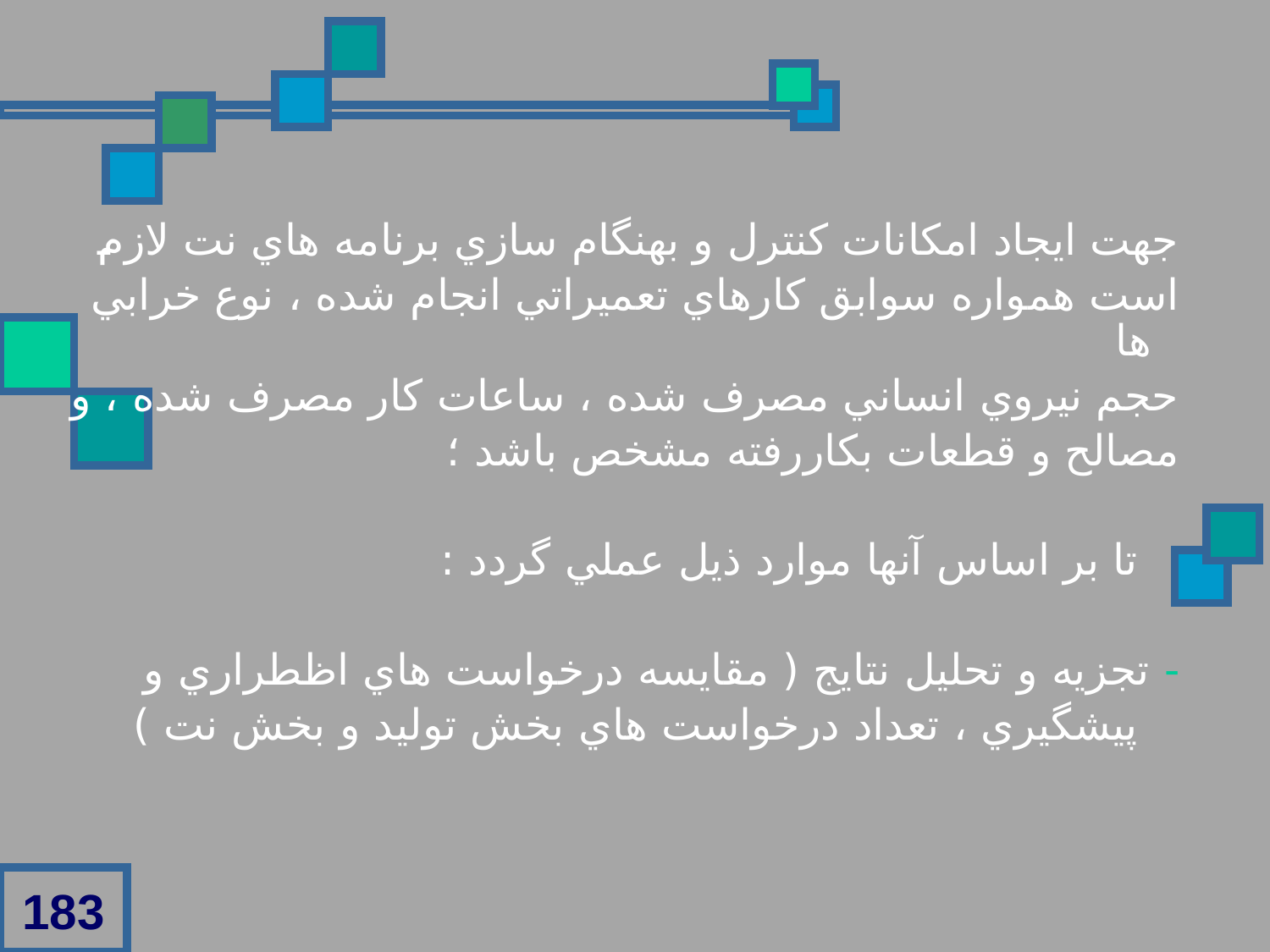

جهت ايجاد امکانات کنترل و بهنگام سازي برنامه هاي نت لازم
است همواره سوابق کارهاي تعميراتي انجام شده ، نوع خرابي ها
حجم نيروي انساني مصرف شده ، ساعات کار مصرف شده ، و
مصالح و قطعات بکاررفته مشخص باشد ؛

   تا بر اساس آنها موارد ذيل عملي گردد :

- تجزيه و تحليل نتايج ( مقايسه درخواست هاي اظطراري و
   پيشگيري ، تعداد درخواست هاي بخش توليد و بخش نت )
183